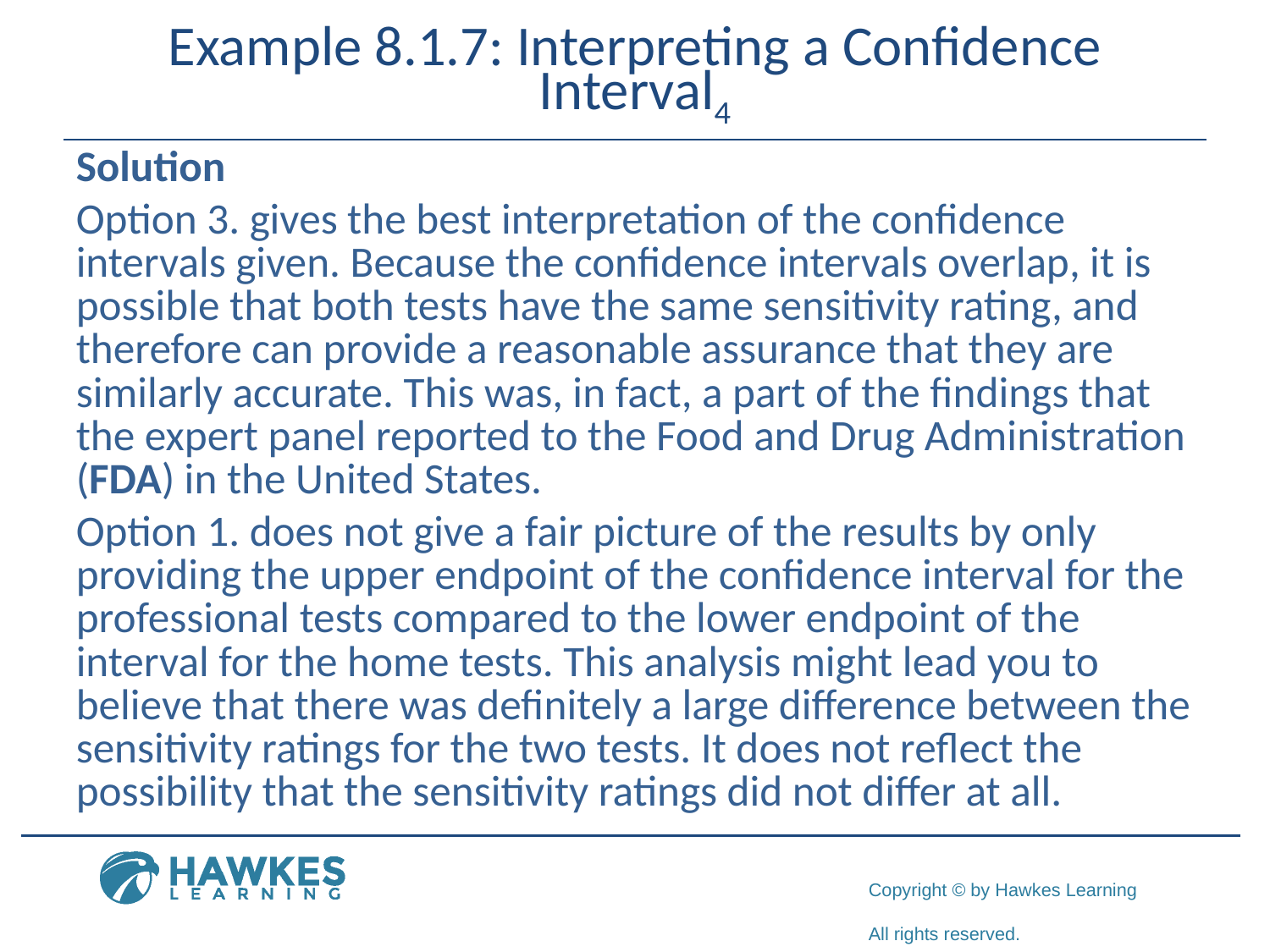

# Example 8.1.7: Interpreting a Confidence Interval4
Solution
Option 3. gives the best interpretation of the confidence intervals given. Because the confidence intervals overlap, it is possible that both tests have the same sensitivity rating, and therefore can provide a reasonable assurance that they are similarly accurate. This was, in fact, a part of the findings that the expert panel reported to the Food and Drug Administration (FDA) in the United States.
Option 1. does not give a fair picture of the results by only providing the upper endpoint of the confidence interval for the professional tests compared to the lower endpoint of the interval for the home tests. This analysis might lead you to believe that there was definitely a large difference between the sensitivity ratings for the two tests. It does not reflect the possibility that the sensitivity ratings did not differ at all.